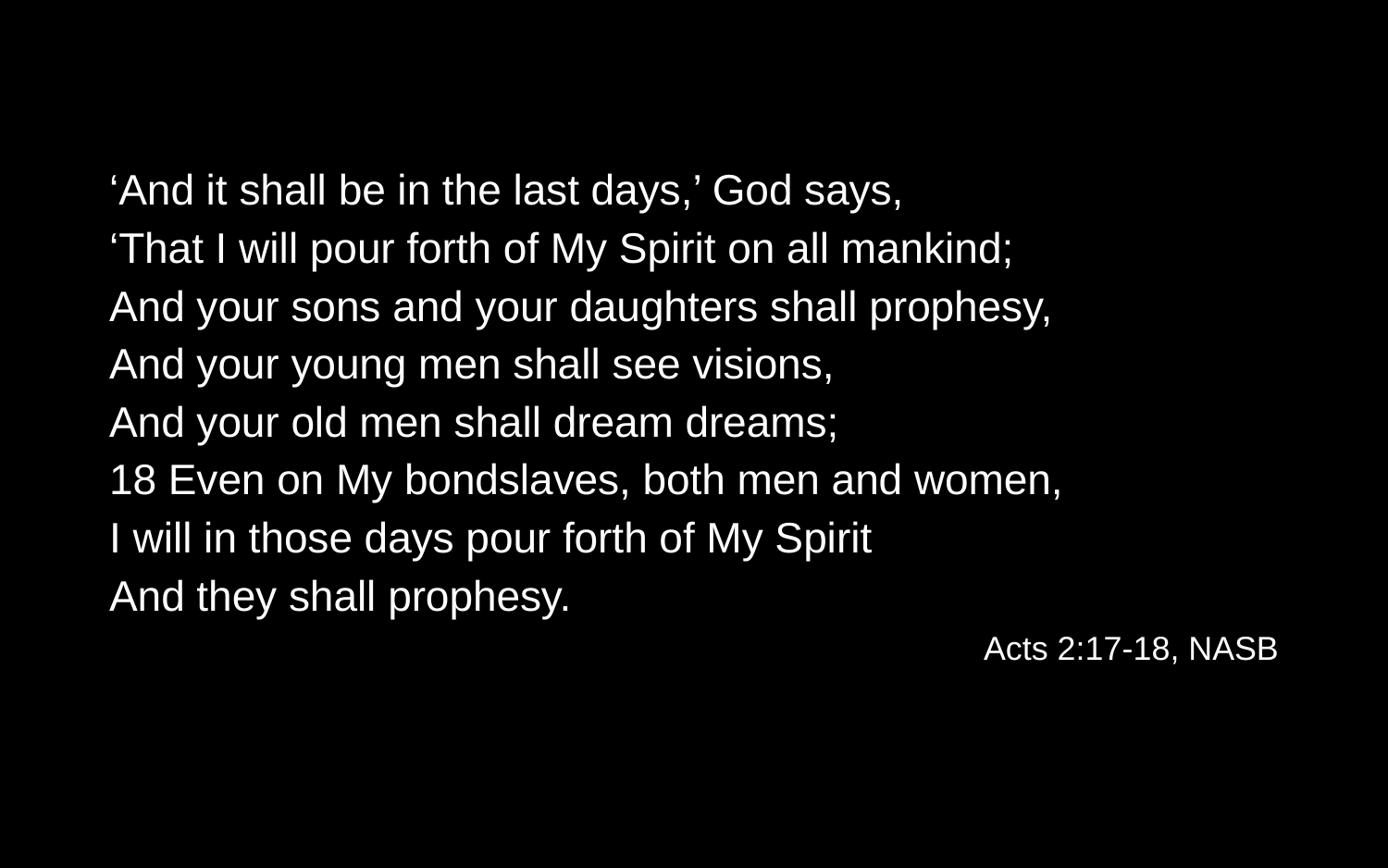

‘And it shall be in the last days,’ God says,
‘That I will pour forth of My Spirit on all mankind;
And your sons and your daughters shall prophesy,
And your young men shall see visions,
And your old men shall dream dreams;
18 Even on My bondslaves, both men and women,
I will in those days pour forth of My Spirit
And they shall prophesy.
Acts 2:17-18, NASB